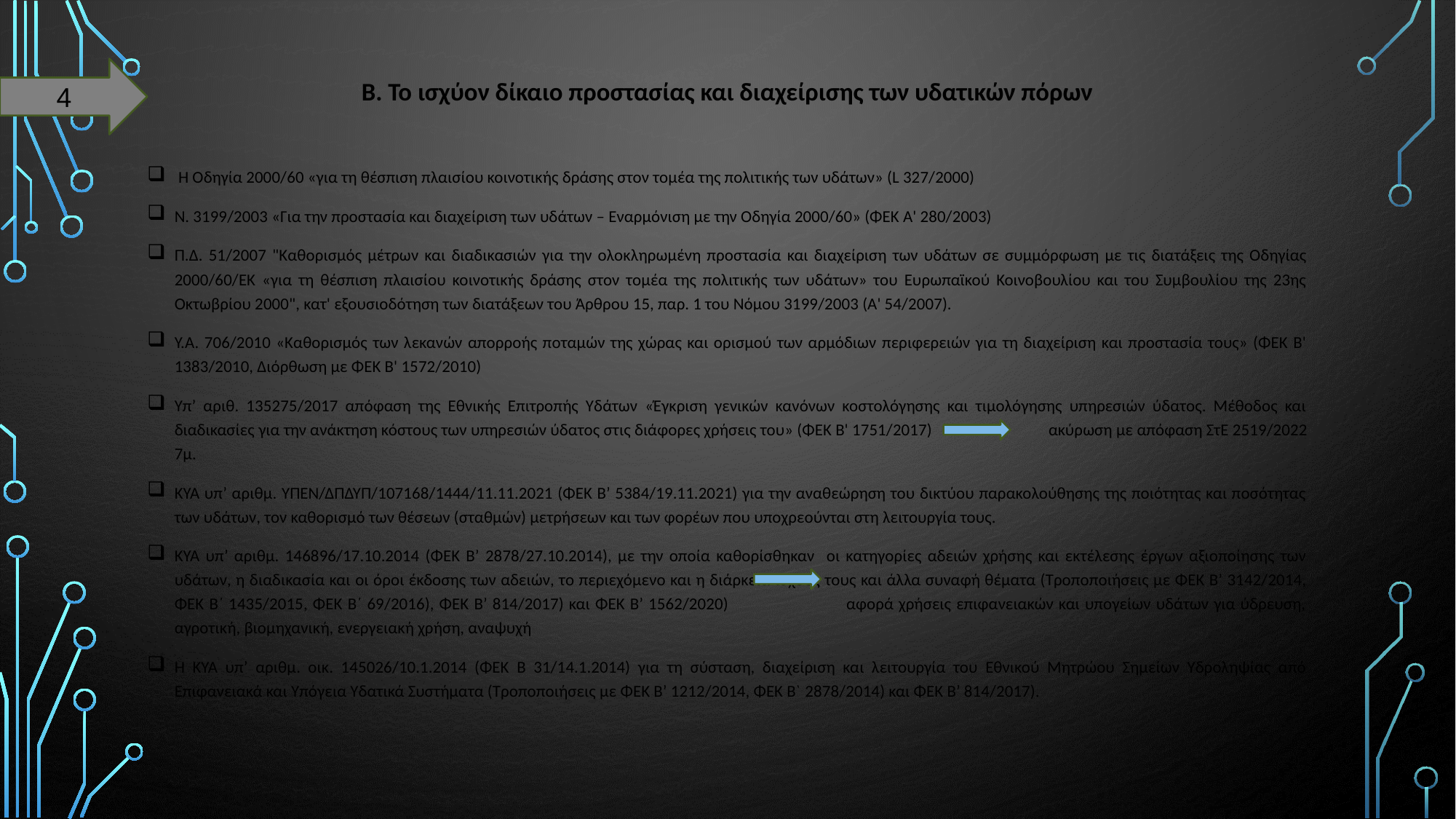

# Β. Το ισχύον δίκαιο προστασίας και διαχείρισης των υδατικών πόρων
4
 Η Οδηγία 2000/60 «για τη θέσπιση πλαισίου κοινοτικής δράσης στον τομέα της πολιτικής των υδάτων» (L 327/2000)
Ν. 3199/2003 «Για την προστασία και διαχείριση των υδάτων – Εναρμόνιση με την Οδηγία 2000/60» (ΦΕΚ Α' 280/2003)
Π.Δ. 51/2007 "Καθορισμός μέτρων και διαδικασιών για την ολοκληρωμένη προστασία και διαχείριση των υδάτων σε συμμόρφωση με τις διατάξεις της Οδηγίας 2000/60/ΕΚ «για τη θέσπιση πλαισίου κοινοτικής δράσης στον τομέα της πολιτικής των υδάτων» του Ευρωπαϊκού Κοινοβουλίου και του Συμβουλίου της 23ης Οκτωβρίου 2000", κατ' εξουσιοδότηση των διατάξεων του Άρθρου 15, παρ. 1 του Νόμου 3199/2003 (Α' 54/2007).
Υ.Α. 706/2010 «Καθορισμός των λεκανών απορροής ποταμών της χώρας και ορισμού των αρμόδιων περιφερειών για τη διαχείριση και προστασία τους» (ΦΕΚ Β' 1383/2010, Διόρθωση με ΦΕΚ Β' 1572/2010)
Υπ’ αριθ. 135275/2017 απόφαση της Εθνικής Επιτροπής Υδάτων «Έγκριση γενικών κανόνων κοστολόγησης και τιμολόγησης υπηρεσιών ύδατος. Μέθοδος και διαδικασίες για την ανάκτηση κόστους των υπηρεσιών ύδατος στις διάφορες χρήσεις του» (ΦΕΚ Β' 1751/2017)  	ακύρωση με απόφαση ΣτΕ 2519/2022 7μ.
ΚΥΑ υπ’ αριθμ. ΥΠΕΝ/ΔΠΔΥΠ/107168/1444/11.11.2021 (ΦΕΚ Β’ 5384/19.11.2021) για την αναθεώρηση του δικτύου παρακολούθησης της ποιότητας και ποσότητας των υδάτων, τον καθορισμό των θέσεων (σταθμών) μετρήσεων και των φορέων που υποχρεούνται στη λειτουργία τους.
ΚΥΑ υπ’ αριθμ. 146896/17.10.2014 (ΦΕΚ Β’ 2878/27.10.2014), με την οποία καθορίσθηκαν  οι κατηγορίες αδειών χρήσης και εκτέλεσης έργων αξιοποίησης των υδάτων, η διαδικασία και οι όροι έκδοσης των αδειών, το περιεχόμενο και η διάρκεια ισχύος τους και άλλα συναφή θέματα (Τροποποιήσεις με ΦΕΚ Β’ 3142/2014, ΦΕΚ Β΄ 1435/2015, ΦΕΚ Β΄ 69/2016), ΦΕΚ Β’ 814/2017) και ΦΕΚ B’ 1562/2020)                       αφορά χρήσεις επιφανειακών και υπογείων υδάτων για ύδρευση, αγροτική, βιομηχανική, ενεργειακή χρήση, αναψυχή
Η ΚΥΑ υπ’ αριθμ. οικ. 145026/10.1.2014 (ΦΕΚ Β 31/14.1.2014) για τη σύσταση, διαχείριση και λειτουργία του Εθνικού Μητρώου Σημείων Υδροληψίας από Επιφανειακά και Υπόγεια Υδατικά Συστήματα (Τροποποιήσεις με ΦΕΚ Β’ 1212/2014, ΦΕΚ Β` 2878/2014) και ΦΕΚ Β’ 814/2017).